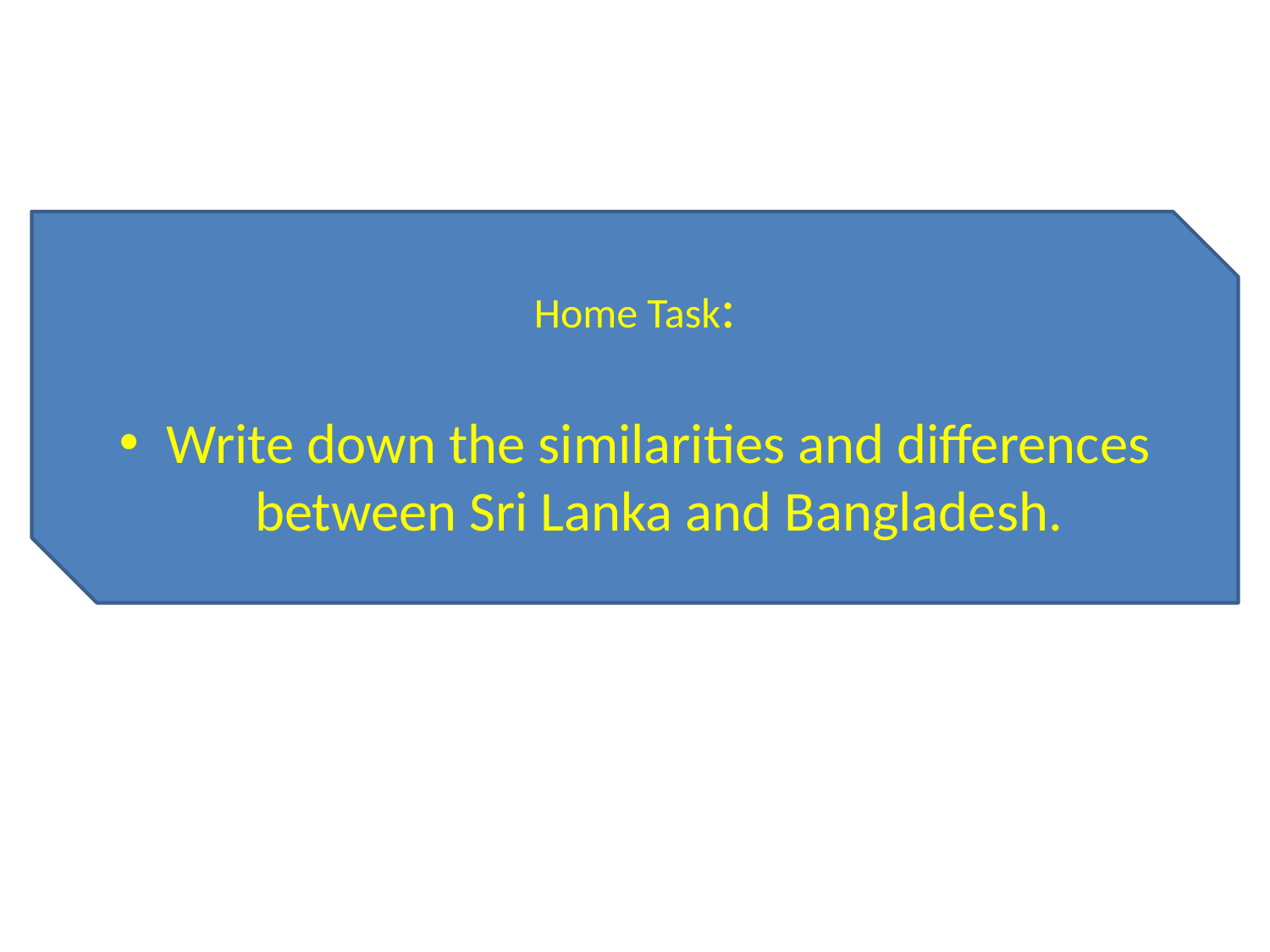

Home Task:

Write down the similarities and differences between Sri Lanka and Bangladesh.